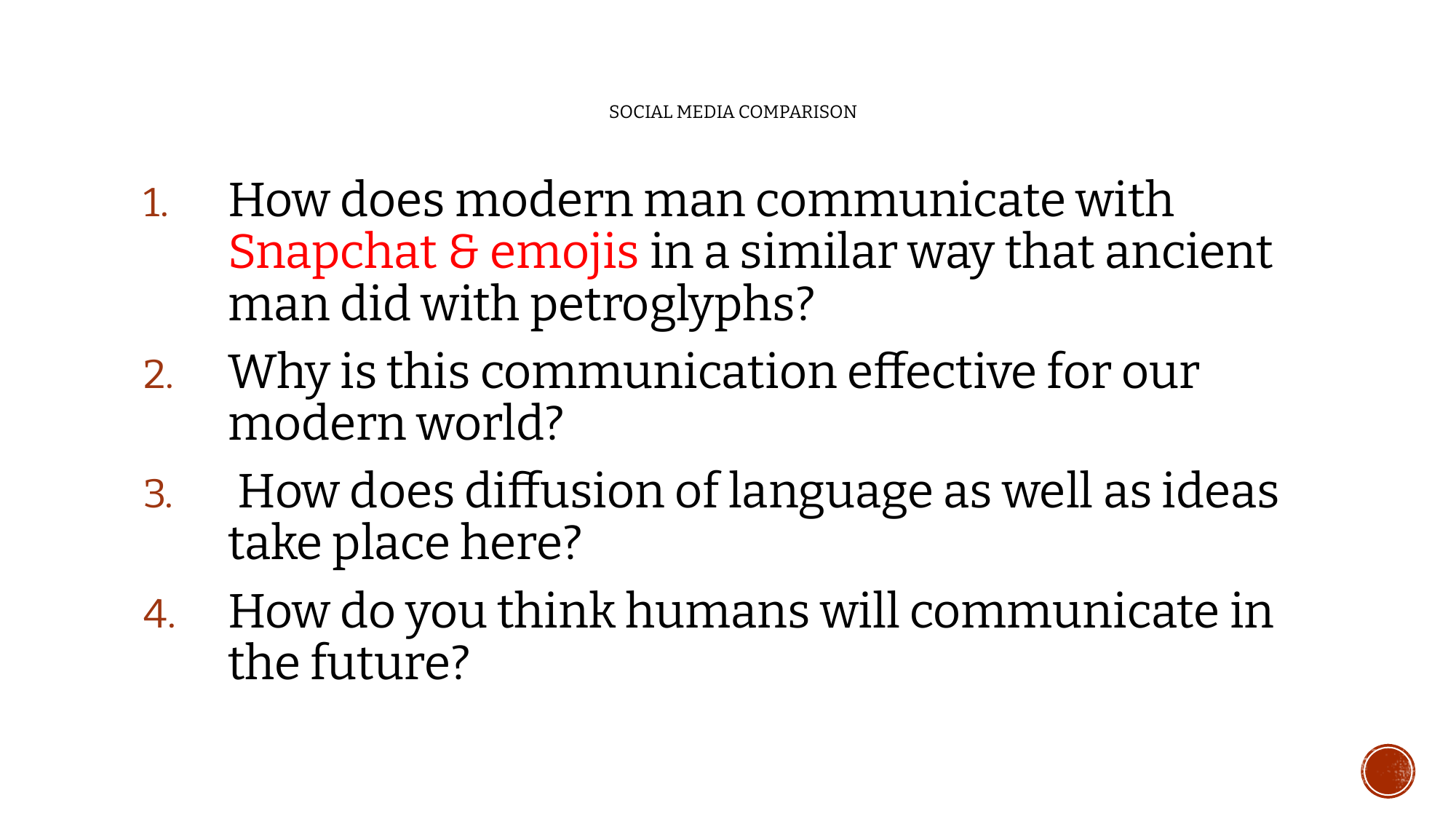

# Social media comparison
How does modern man communicate with Snapchat & emojis in a similar way that ancient man did with petroglyphs?
Why is this communication effective for our modern world?
 How does diffusion of language as well as ideas take place here?
How do you think humans will communicate in the future?